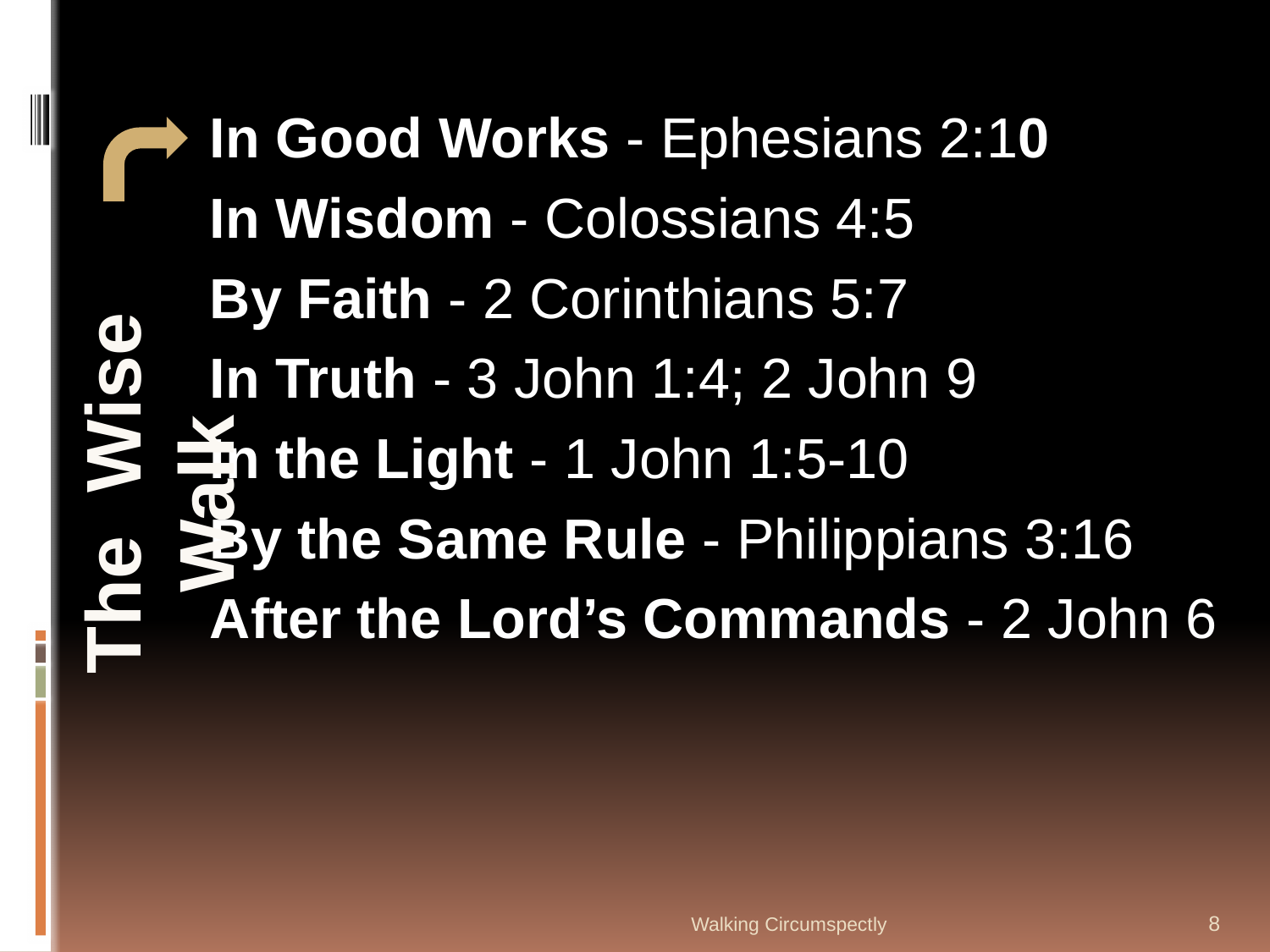

In Good Works - Ephesians 2:10
In Wisdom - Colossians 4:5
By Faith - 2 Corinthians 5:7
In Truth - 3 John 1:4; 2 John 9
In the Light - 1 John 1:5-10
By the Same Rule - Philippians 3:16
After the Lord’s Commands - 2 John 6

The  Wise Walk
Walking Circumspectly
8